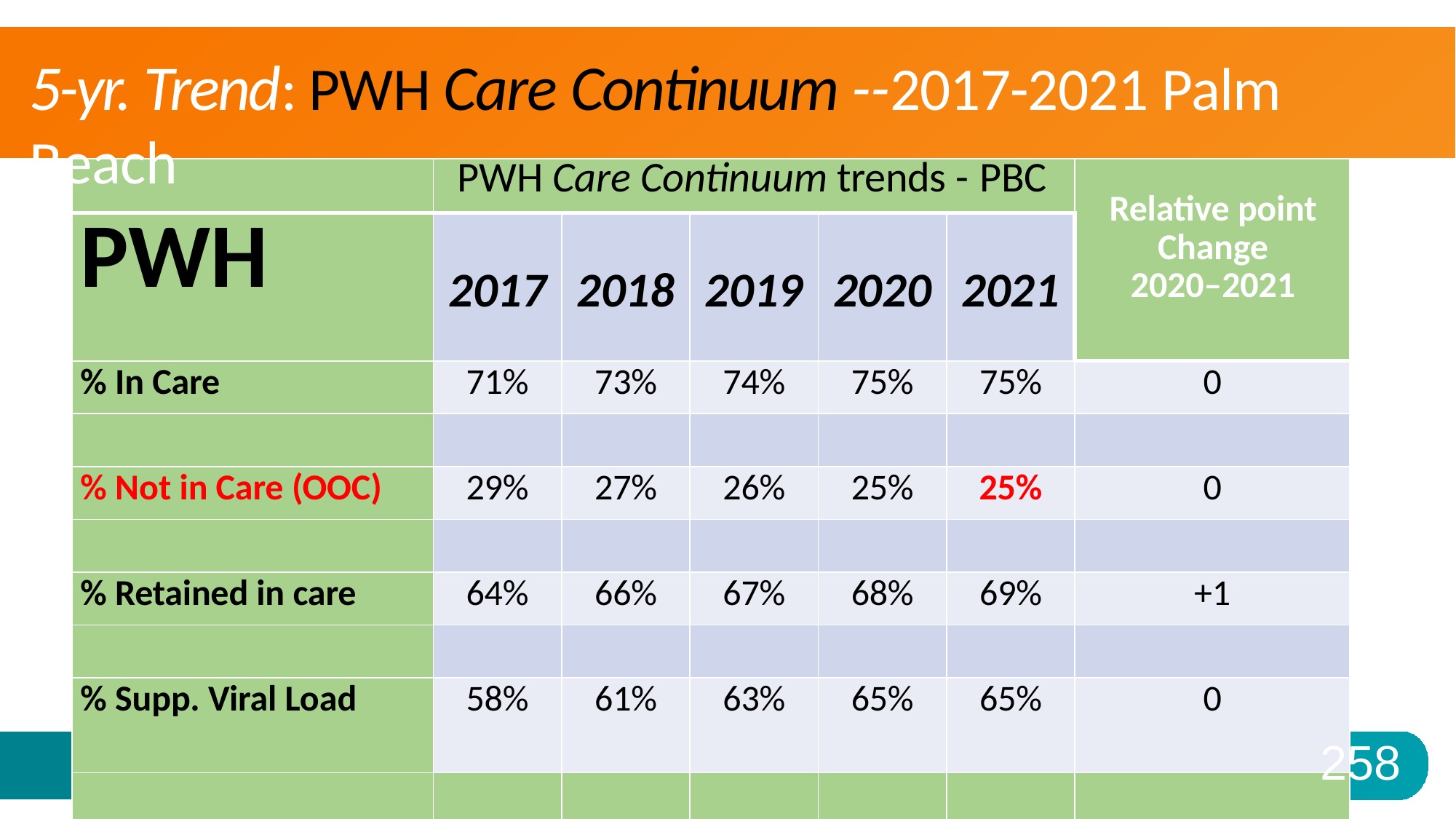

# 5-yr. Trend: PWH Care Continuum --2017-2021 Palm Beach
|  | PWH Care Continuum trends - PBC |  |  |  |  | Relative point Change 2020–2021 |
| --- | --- | --- | --- | --- | --- | --- |
| PWH | 2017 | 2018 | 2019 | 2020 | 2021 |  |
| % In Care | 71% | 73% | 74% | 75% | 75% | 0 |
|  |  |  |  |  |  |  |
| % Not in Care (OOC) | 29% | 27% | 26% | 25% | 25% | 0 |
|  |  |  |  |  |  |  |
| % Retained in care | 64% | 66% | 67% | 68% | 69% | +1 |
|  |  |  |  |  |  |  |
| % Supp. Viral Load | 58% | 61% | 63% | 65% | 65% | 0 |
|  |  |  |  |  |  |  |

258